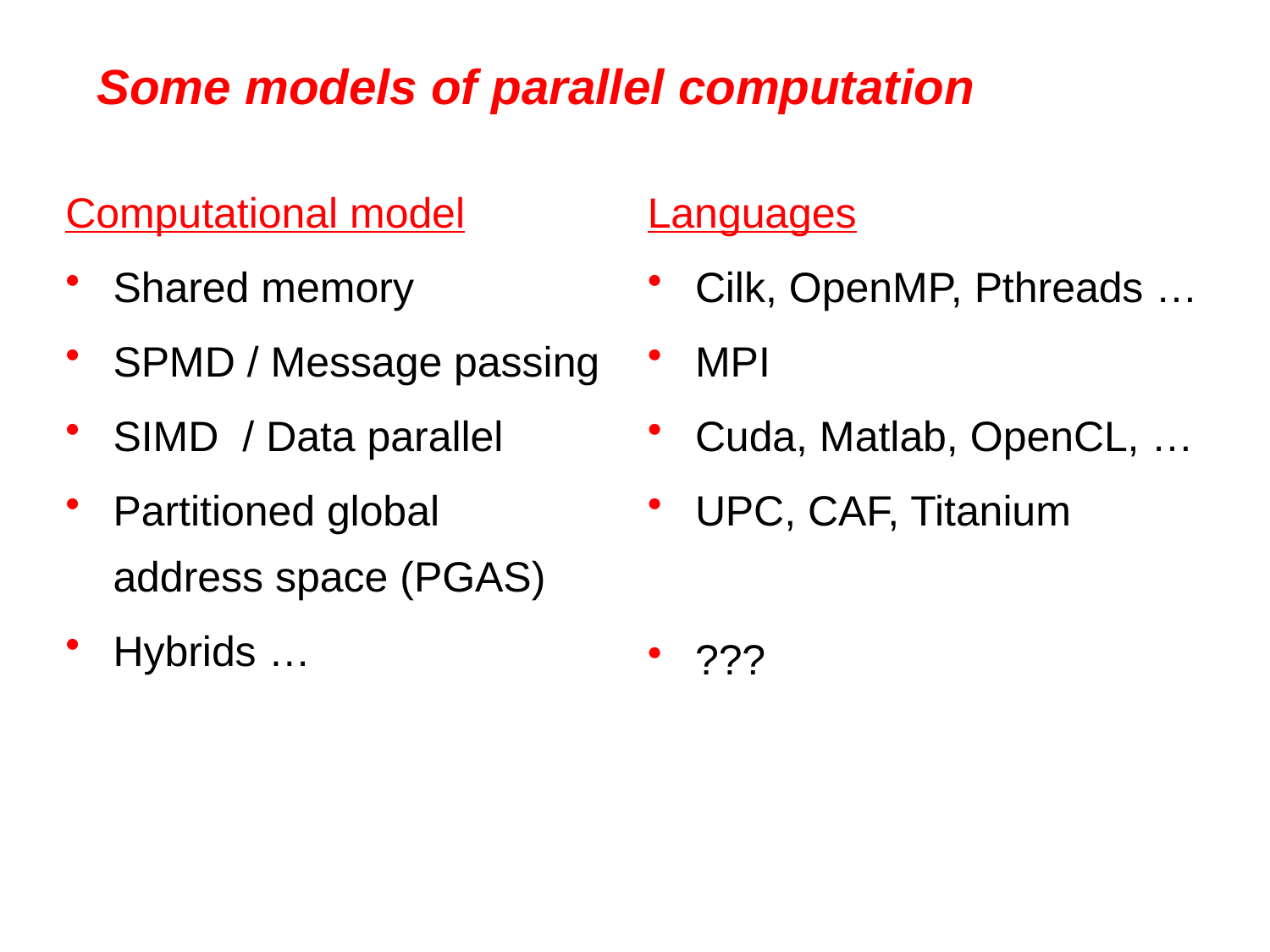

# Some models of parallel computation
Computational model
Shared memory
SPMD / Message passing
SIMD  / Data parallel
Partitioned global address space (PGAS)
Hybrids …
Languages
Cilk, OpenMP, Pthreads …
MPI
Cuda, Matlab, OpenCL, …
UPC, CAF, Titanium

???